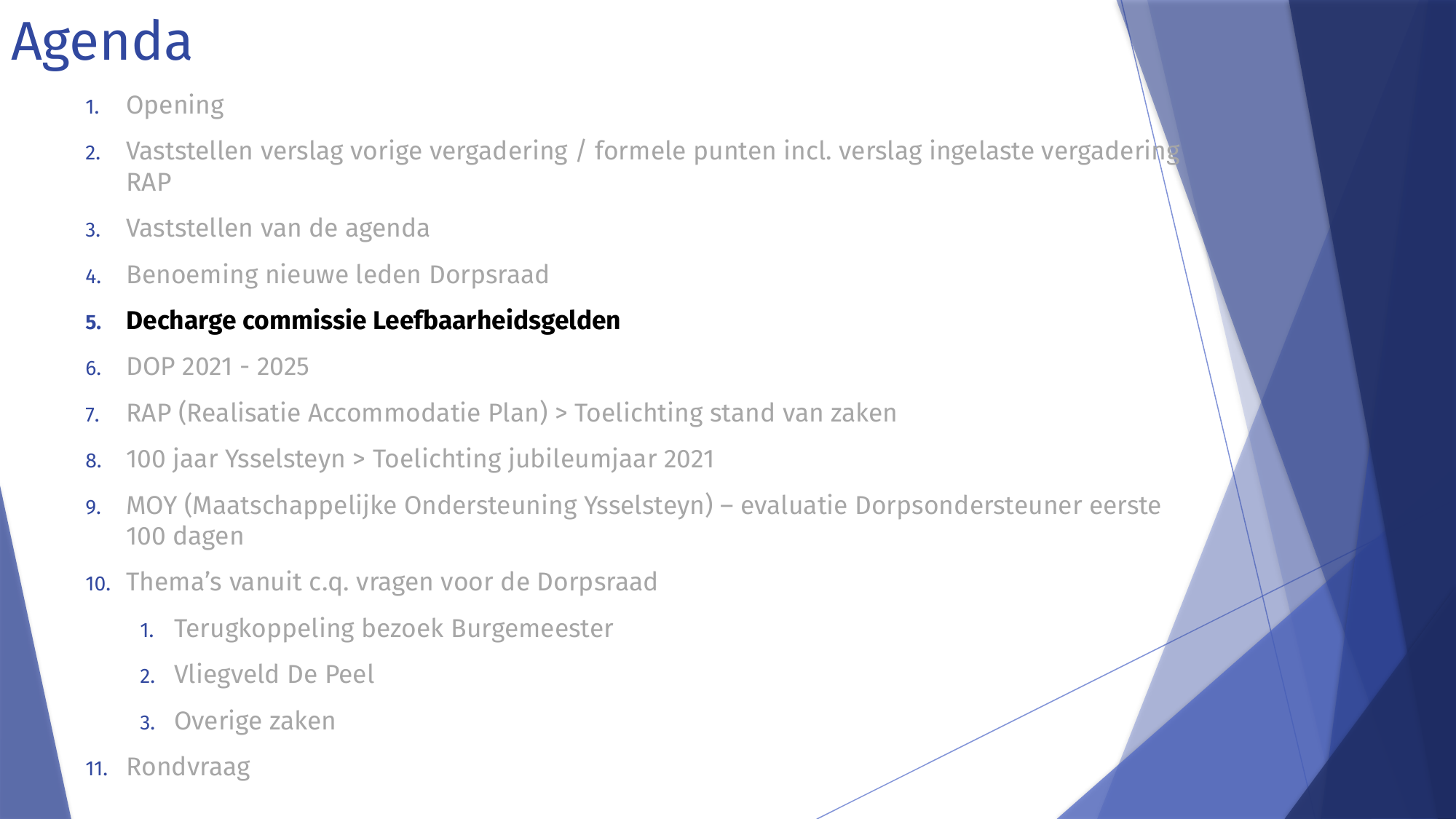

# Agenda
Opening
Vaststellen verslag vorige vergadering / formele punten incl. verslag ingelaste vergadering RAP
Vaststellen van de agenda
Benoeming nieuwe leden Dorpsraad
Decharge commissie Leefbaarheidsgelden
DOP 2021 - 2025
RAP (Realisatie Accommodatie Plan) > Toelichting stand van zaken
100 jaar Ysselsteyn > Toelichting jubileumjaar 2021
MOY (Maatschappelijke Ondersteuning Ysselsteyn) – evaluatie Dorpsondersteuner eerste 100 dagen
Thema’s vanuit c.q. vragen voor de Dorpsraad
Terugkoppeling bezoek Burgemeester
Vliegveld De Peel
Overige zaken
Rondvraag